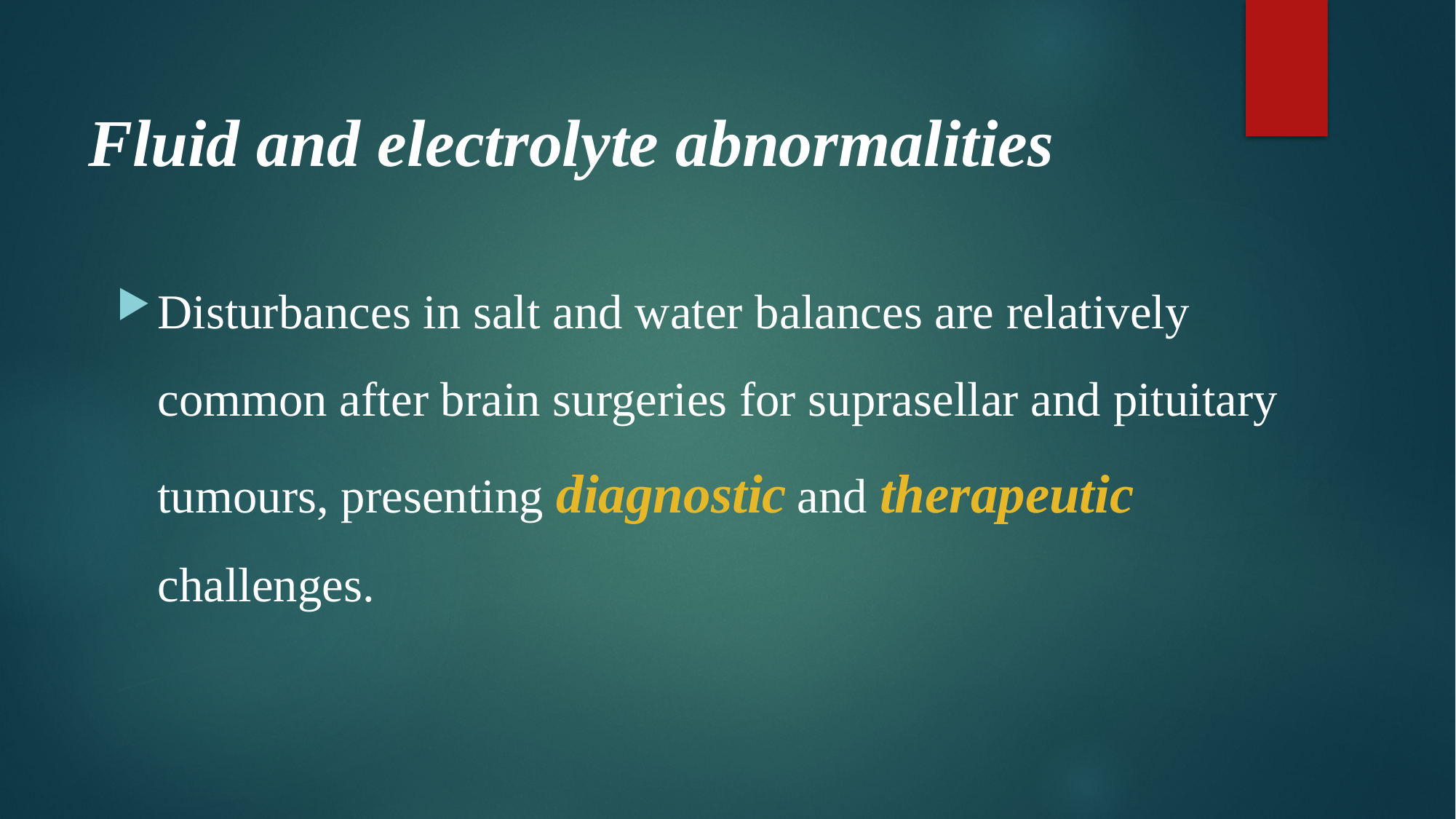

# Fluid and electrolyte abnormalities
Disturbances in salt and water balances are relatively common after brain surgeries for suprasellar and pituitary tumours, presenting diagnostic and therapeutic challenges.